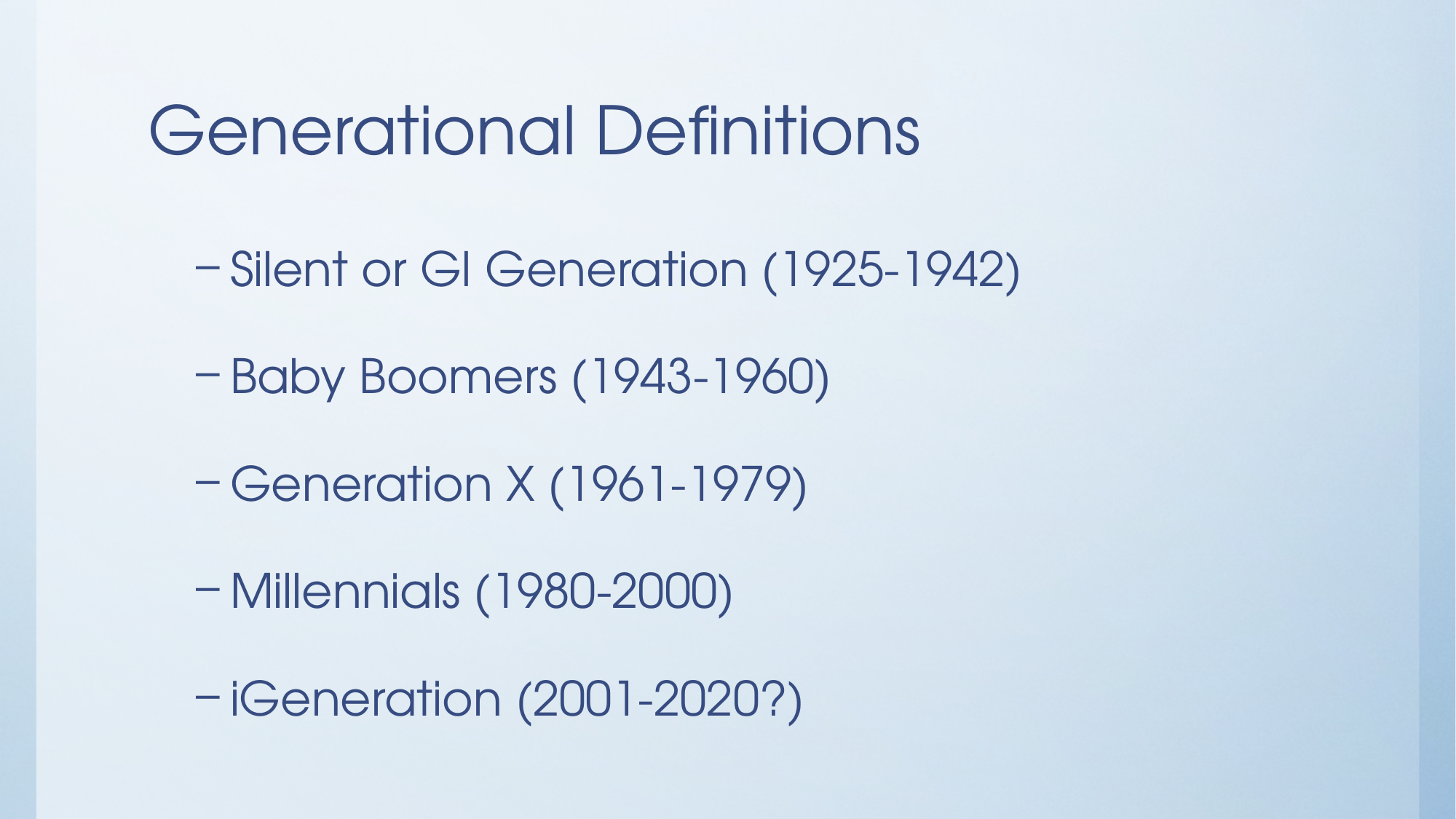

# Generational Definitions
Silent or GI Generation (1925-1942)
Baby Boomers (1943-1960)
Generation X (1961-1979)
Millennials (1980-2000)
iGeneration (2001-2020?)